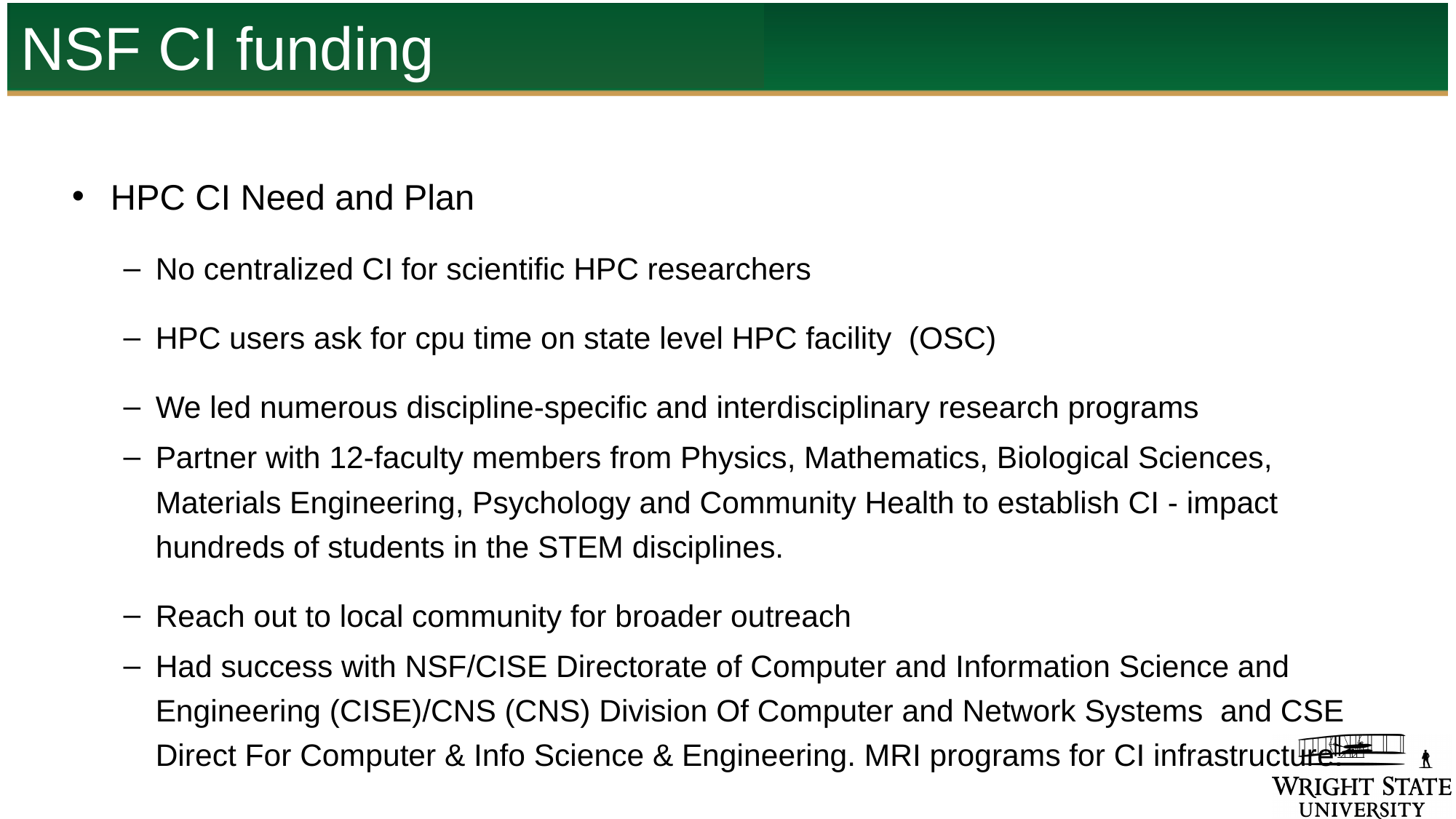

NSF CI funding
HPC CI Need and Plan
No centralized CI for scientific HPC researchers
HPC users ask for cpu time on state level HPC facility  (OSC)
We led numerous discipline-specific and interdisciplinary research programs
Partner with 12-faculty members from Physics, Mathematics, Biological Sciences, Materials Engineering, Psychology and Community Health to establish CI - impact hundreds of students in the STEM disciplines.
Reach out to local community for broader outreach
Had success with NSF/CISE Directorate of Computer and Information Science and Engineering (CISE)/CNS (CNS) Division Of Computer and Network Systems  and CSE  Direct For Computer & Info Science & Engineering. MRI programs for CI infrastructure.